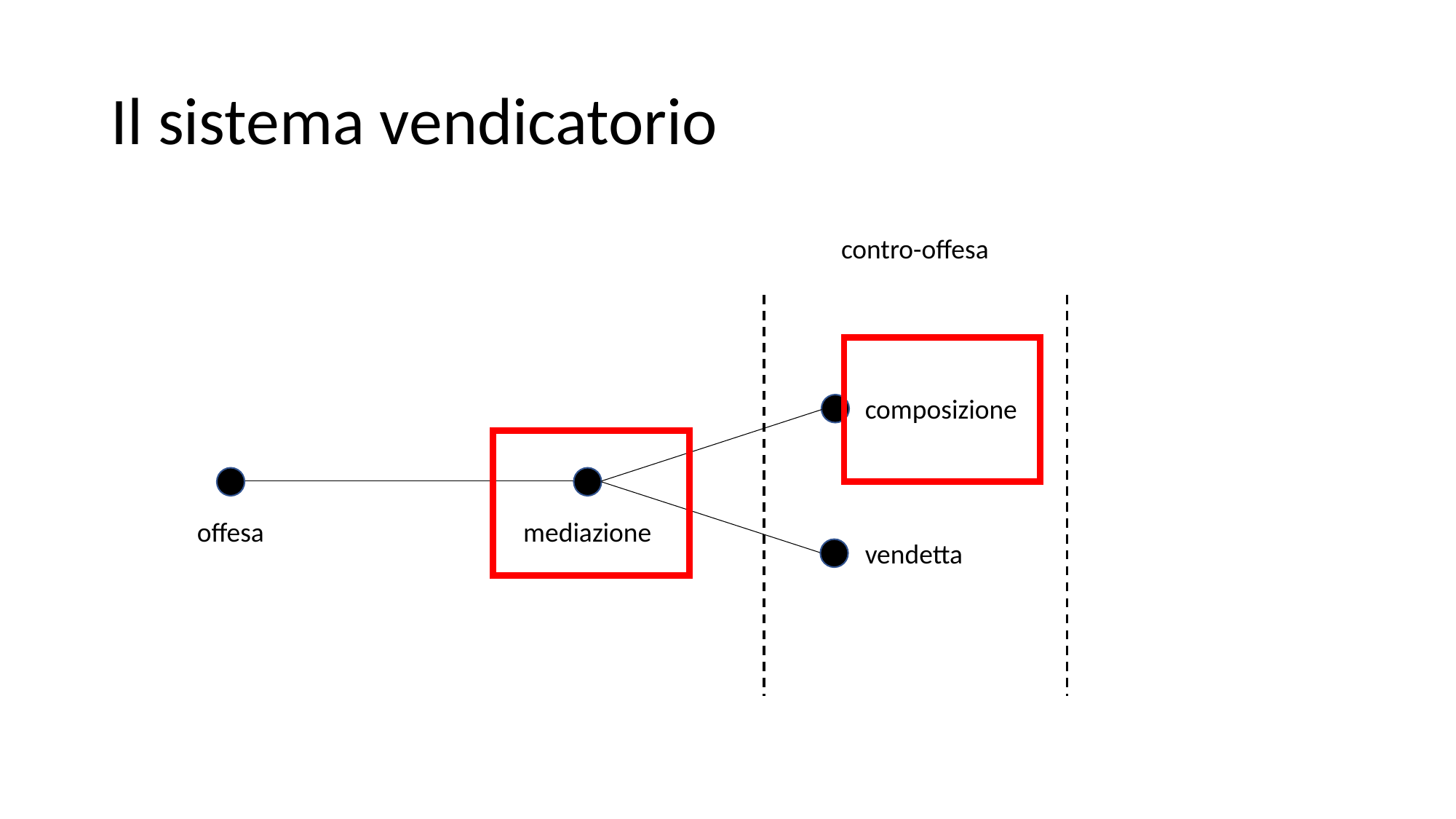

# Il sistema vendicatorio
contro-offesa

composizione

offesa
mediazione
vendetta